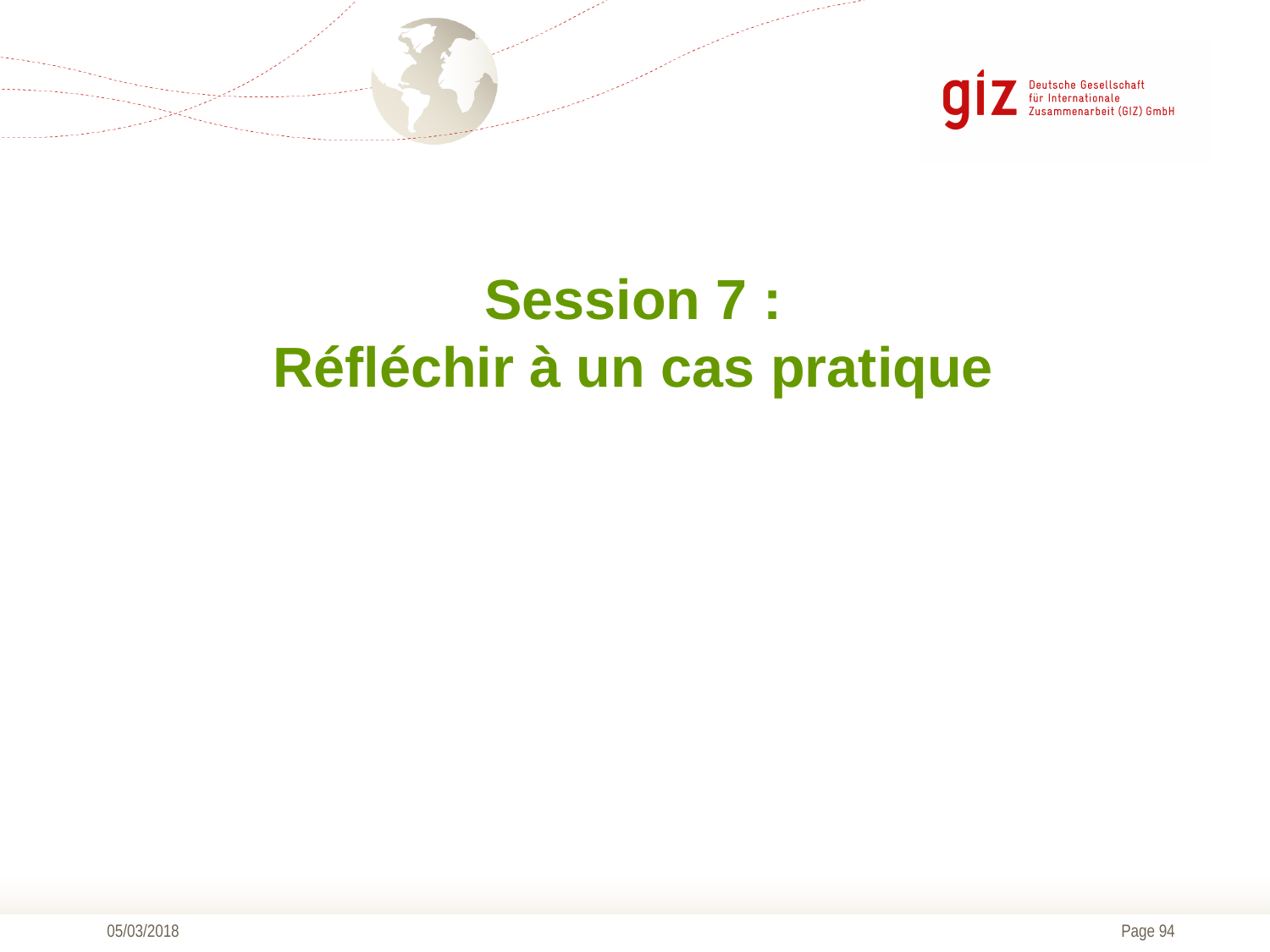

Session 7 :
Réfléchir à un cas pratique
05/03/2018